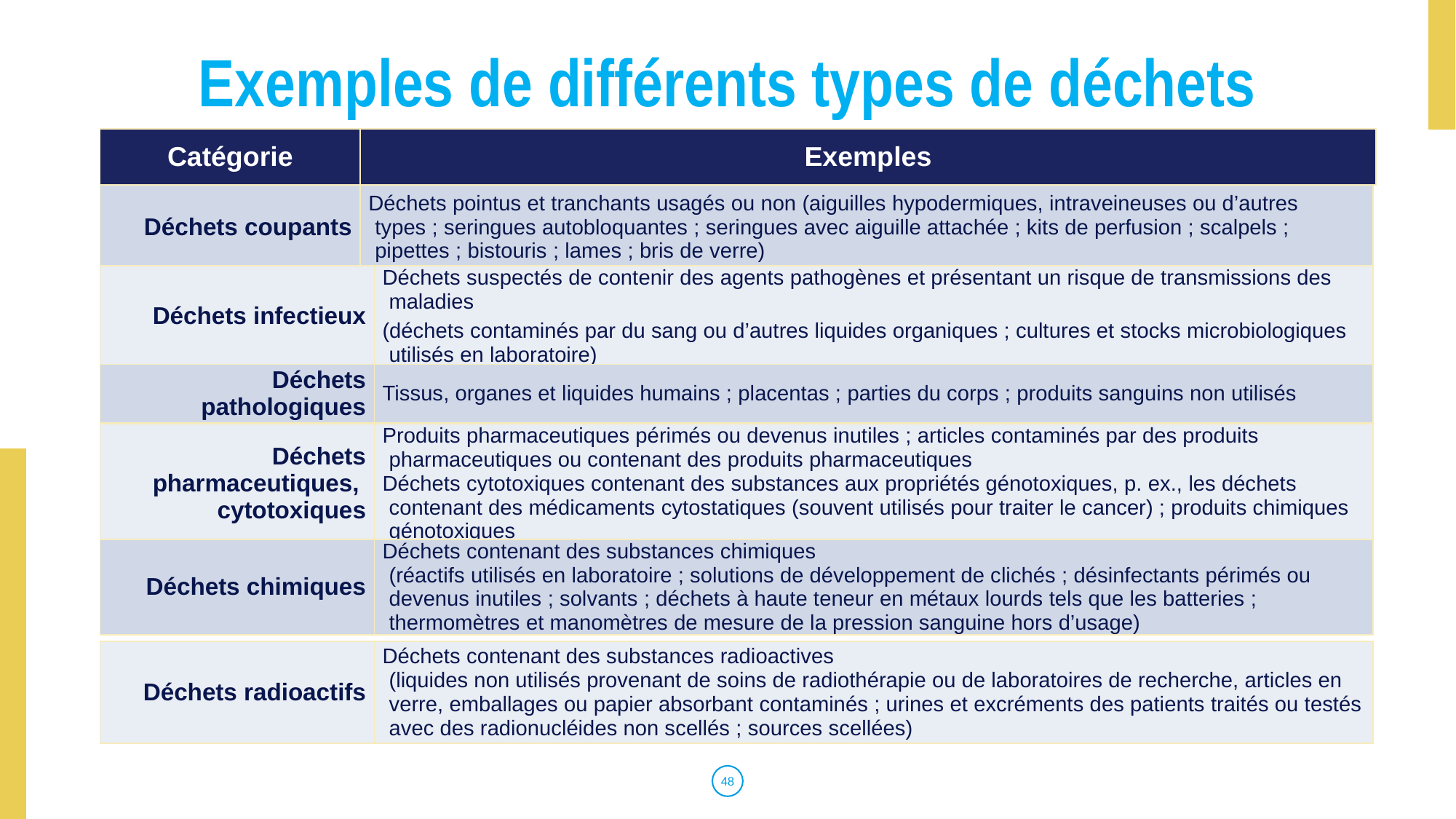

# Exemples de différents types de déchets
| Catégorie | Exemples |
| --- | --- |
| Déchets coupants | Déchets pointus et tranchants usagés ou non (aiguilles hypodermiques, intraveineuses ou d’autres types ; seringues autobloquantes ; seringues avec aiguille attachée ; kits de perfusion ; scalpels ; pipettes ; bistouris ; lames ; bris de verre) |
| --- | --- |
| Déchets infectieux | Déchets suspectés de contenir des agents pathogènes et présentant un risque de transmissions des maladies (déchets contaminés par du sang ou d’autres liquides organiques ; cultures et stocks microbiologiques utilisés en laboratoire) |
| --- | --- |
| Déchets pathologiques | Tissus, organes et liquides humains ; placentas ; parties du corps ; produits sanguins non utilisés |
| --- | --- |
| Déchets pharmaceutiques, cytotoxiques | Produits pharmaceutiques périmés ou devenus inutiles ; articles contaminés par des produits pharmaceutiques ou contenant des produits pharmaceutiques Déchets cytotoxiques contenant des substances aux propriétés génotoxiques, p. ex., les déchets contenant des médicaments cytostatiques (souvent utilisés pour traiter le cancer) ; produits chimiques génotoxiques |
| --- | --- |
| Déchets chimiques | Déchets contenant des substances chimiques (réactifs utilisés en laboratoire ; solutions de développement de clichés ; désinfectants périmés ou devenus inutiles ; solvants ; déchets à haute teneur en métaux lourds tels que les batteries ; thermomètres et manomètres de mesure de la pression sanguine hors d’usage) |
| --- | --- |
| Déchets radioactifs | Déchets contenant des substances radioactives (liquides non utilisés provenant de soins de radiothérapie ou de laboratoires de recherche, articles en verre, emballages ou papier absorbant contaminés ; urines et excréments des patients traités ou testés avec des radionucléides non scellés ; sources scellées) |
| --- | --- |
48